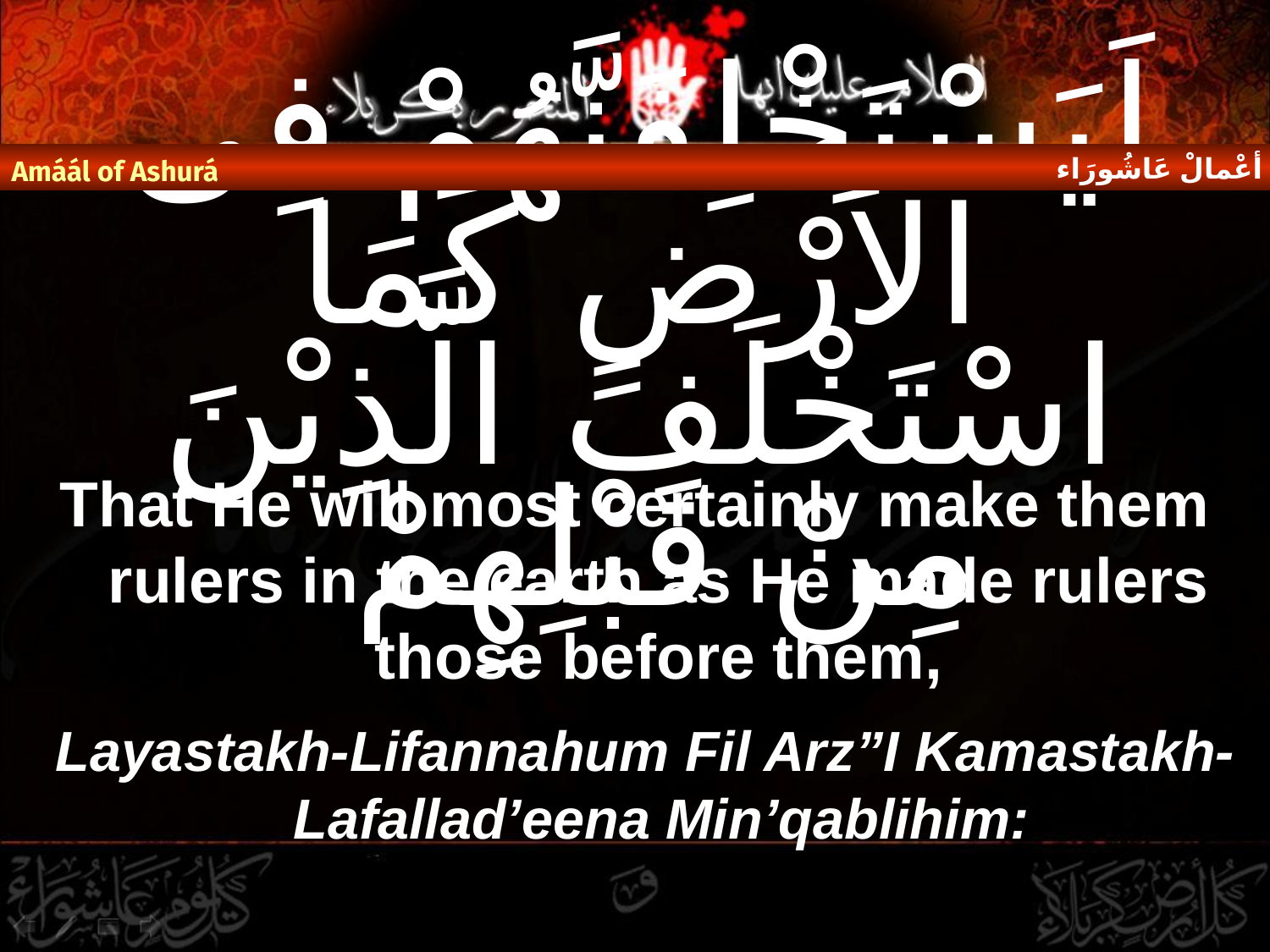

أعْمالْ عَاشُورَاء
Amáál of Ashurá
# لَيَسْتَخْلِفَنَّهُمْ فِى الْاَرْضِ كَمَا اسْتَخْلَفَ الَّذِيْنَ مِنْ قَبْلِهِمْ
That He will most certainly make them rulers in the earth as He made rulers those before them,
Layastakh-Lifannahum Fil Arz”I Kamastakh-Lafallad’eena Min’qablihim: